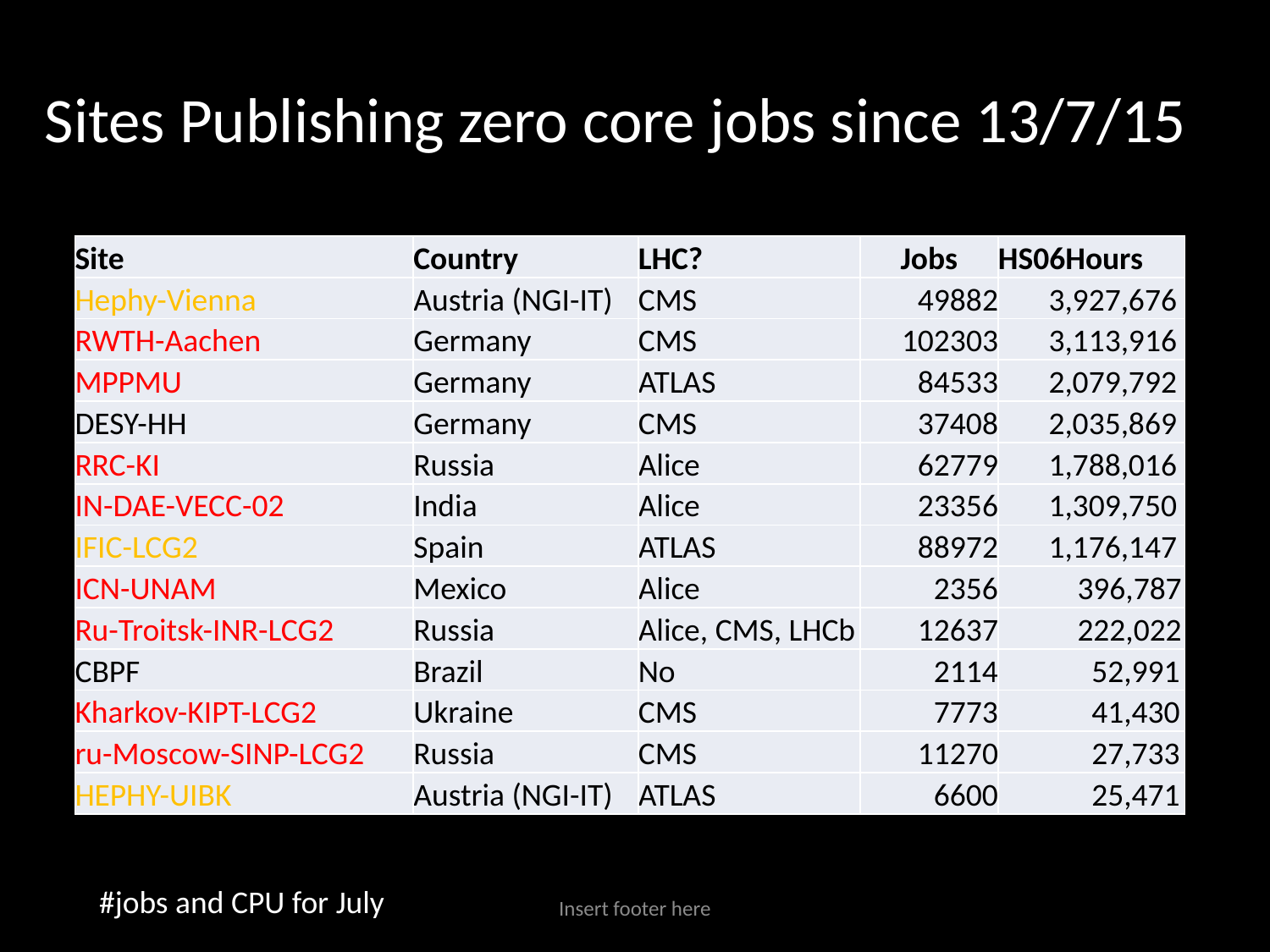

# Sites Publishing zero core jobs since 13/7/15
| Site | Country | LHC? | Jobs | HS06Hours |
| --- | --- | --- | --- | --- |
| Hephy-Vienna | Austria (NGI-IT) | CMS | 49882 | 3,927,676 |
| RWTH-Aachen | Germany | CMS | 102303 | 3,113,916 |
| MPPMU | Germany | ATLAS | 84533 | 2,079,792 |
| DESY-HH | Germany | CMS | 37408 | 2,035,869 |
| RRC-KI | Russia | Alice | 62779 | 1,788,016 |
| IN-DAE-VECC-02 | India | Alice | 23356 | 1,309,750 |
| IFIC-LCG2 | Spain | ATLAS | 88972 | 1,176,147 |
| ICN-UNAM | Mexico | Alice | 2356 | 396,787 |
| Ru-Troitsk-INR-LCG2 | Russia | Alice, CMS, LHCb | 12637 | 222,022 |
| CBPF | Brazil | No | 2114 | 52,991 |
| Kharkov-KIPT-LCG2 | Ukraine | CMS | 7773 | 41,430 |
| ru-Moscow-SINP-LCG2 | Russia | CMS | 11270 | 27,733 |
| HEPHY-UIBK | Austria (NGI-IT) | ATLAS | 6600 | 25,471 |
#jobs and CPU for July
Insert footer here